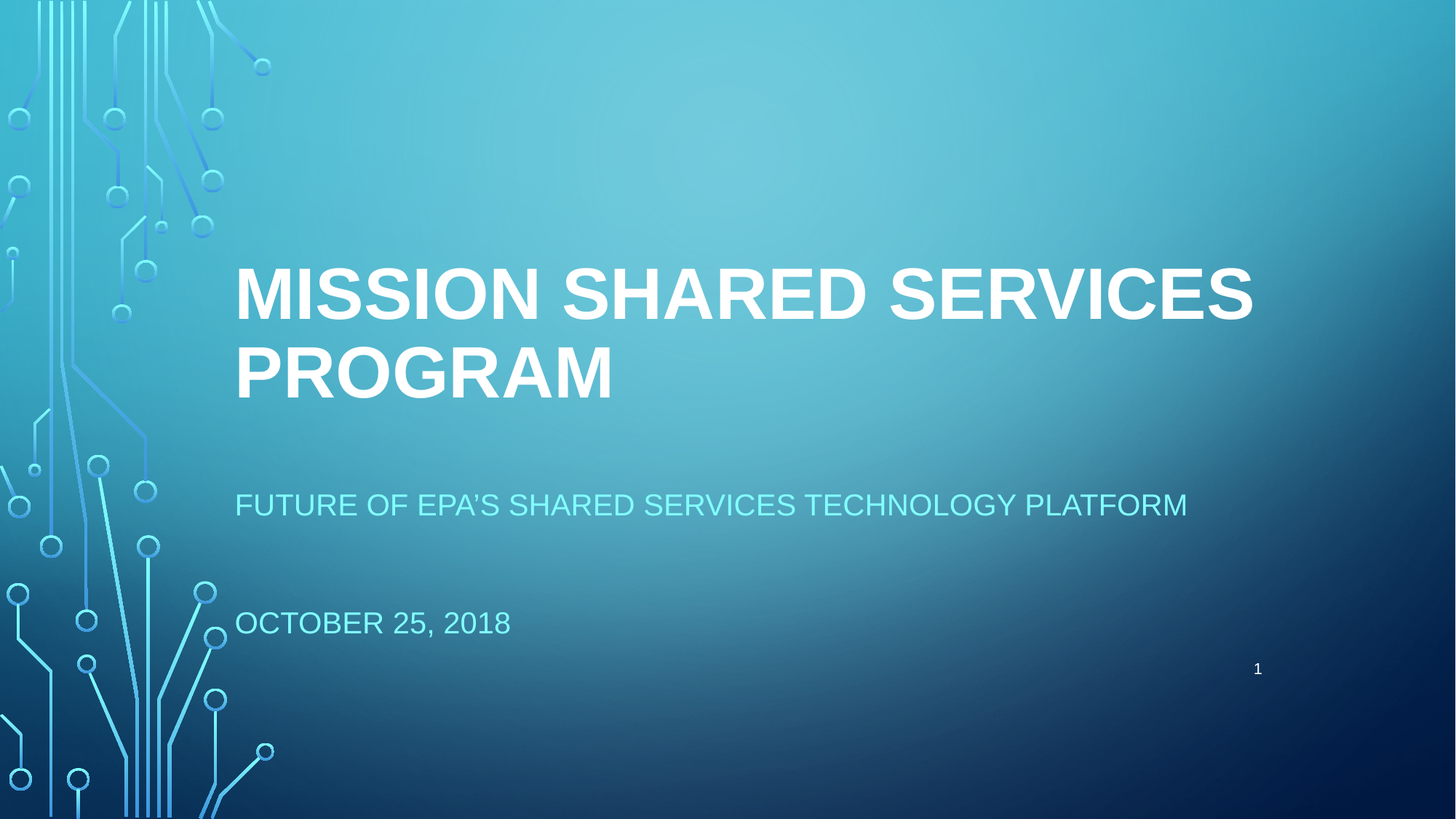

# Mission Shared Services Program
Future of Epa’s shared services technology platform

October 25, 2018
1